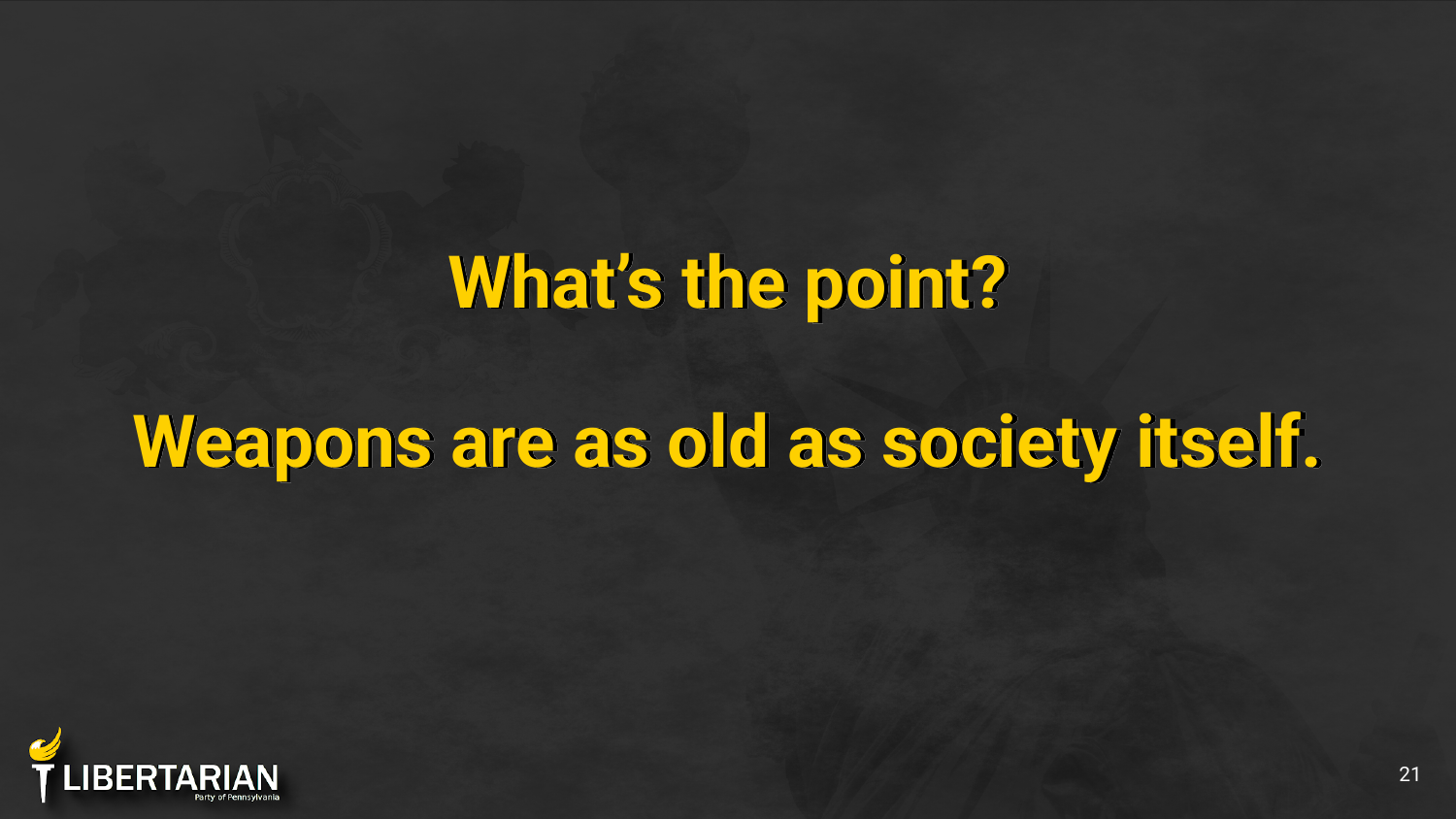

# What’s the point?
Weapons are as old as society itself.
21